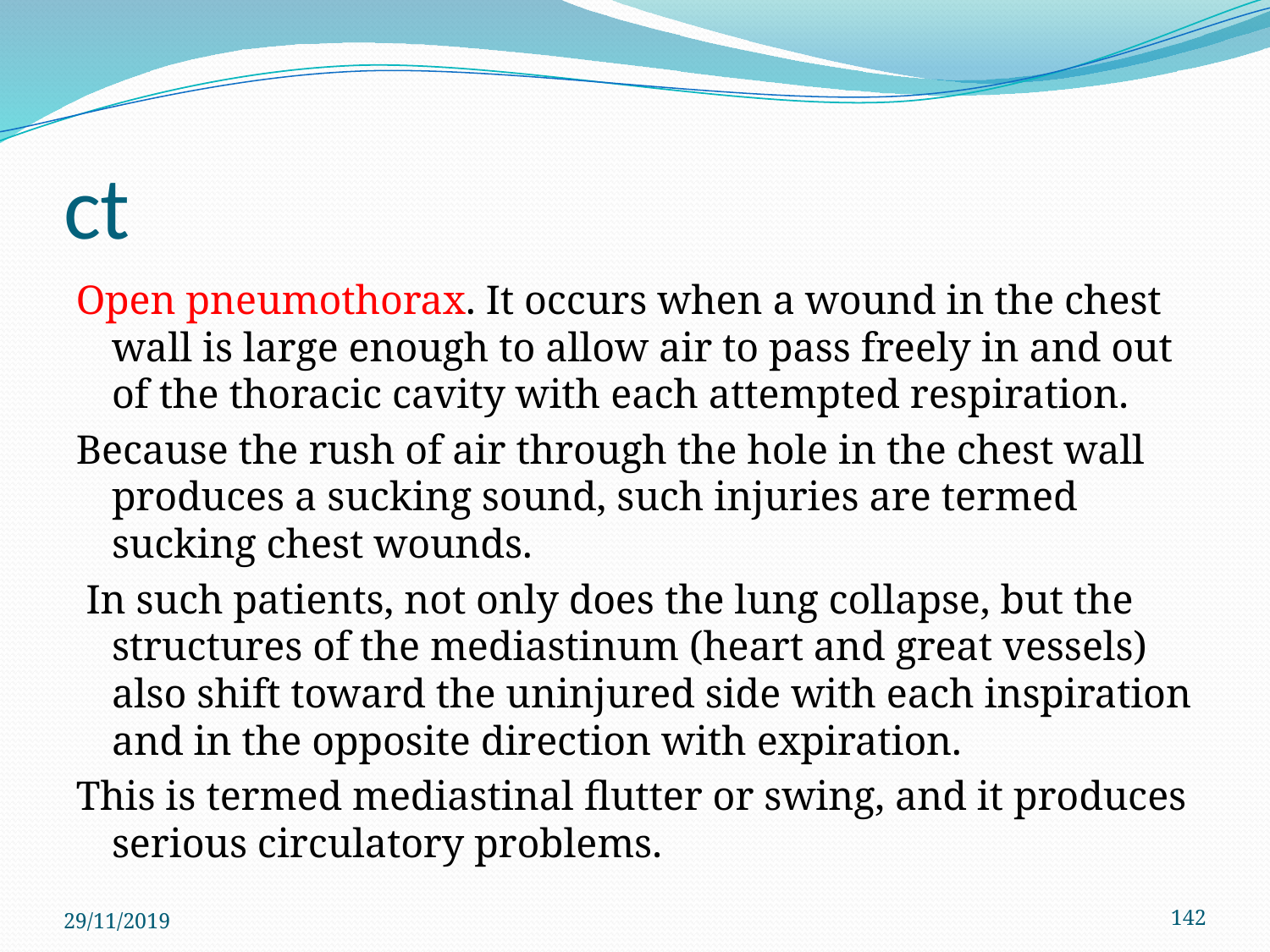

# ct
Open pneumothorax. It occurs when a wound in the chest wall is large enough to allow air to pass freely in and out of the thoracic cavity with each attempted respiration.
Because the rush of air through the hole in the chest wall produces a sucking sound, such injuries are termed sucking chest wounds.
 In such patients, not only does the lung collapse, but the structures of the mediastinum (heart and great vessels) also shift toward the uninjured side with each inspiration and in the opposite direction with expiration.
This is termed mediastinal ﬂutter or swing, and it produces serious circulatory problems.

29/11/2019
142